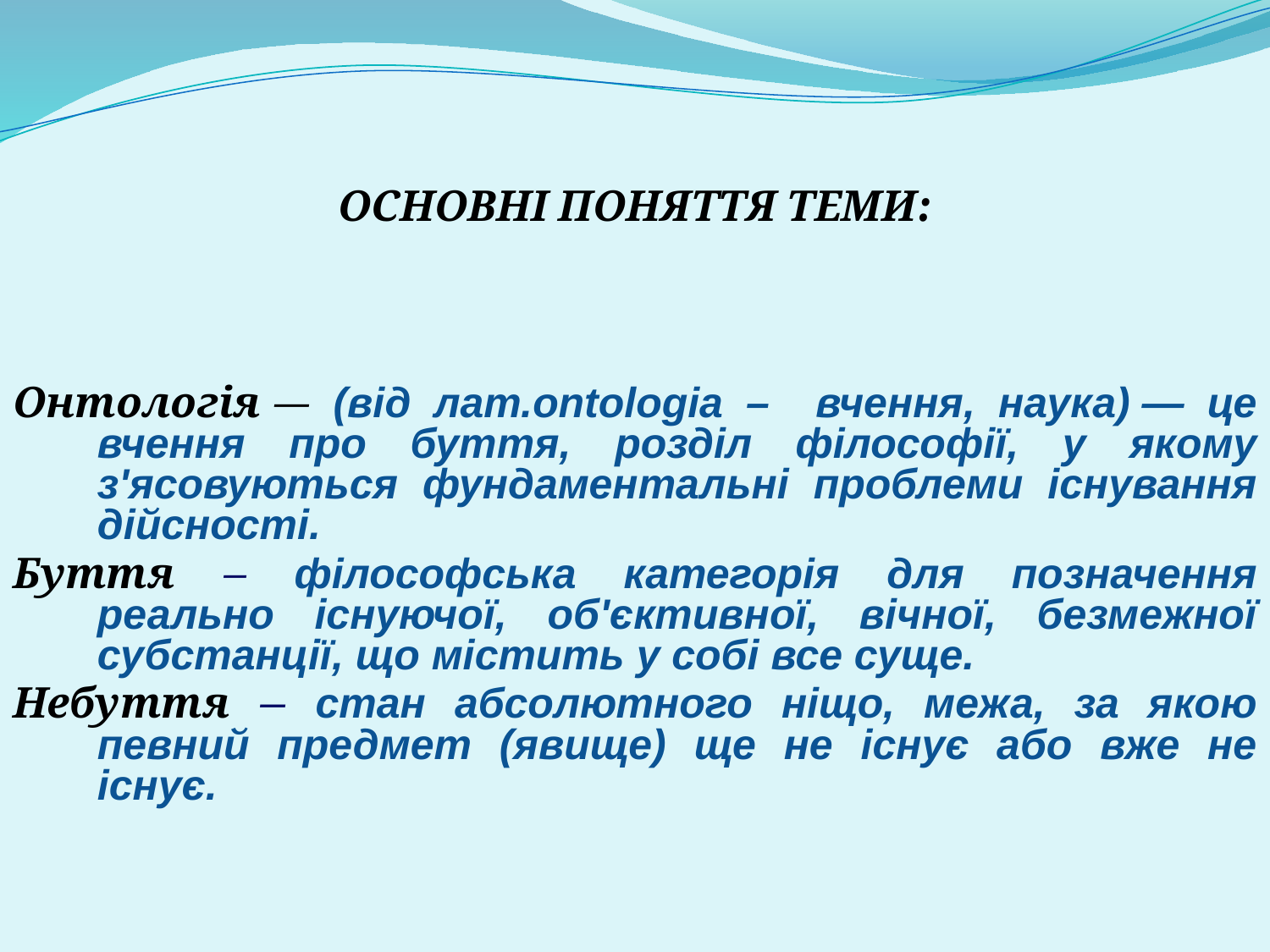

ОСНОВНІ ПОНЯТТЯ ТЕМИ:

Онтологія — (від лат.ontologia –  вчення, наука) — це вчення про буття, розділ філософії, у якому з'ясовуються фундаментальні проблеми існування дійсності.
Буття – філософська категорія для позначення реально існуючої, об'єктивної, вічної, безмежної субстанції, що містить у собі все суще.
Небуття – стан абсолютного ніщо, межа, за якою певний предмет (явище) ще не існує або вже не існує.